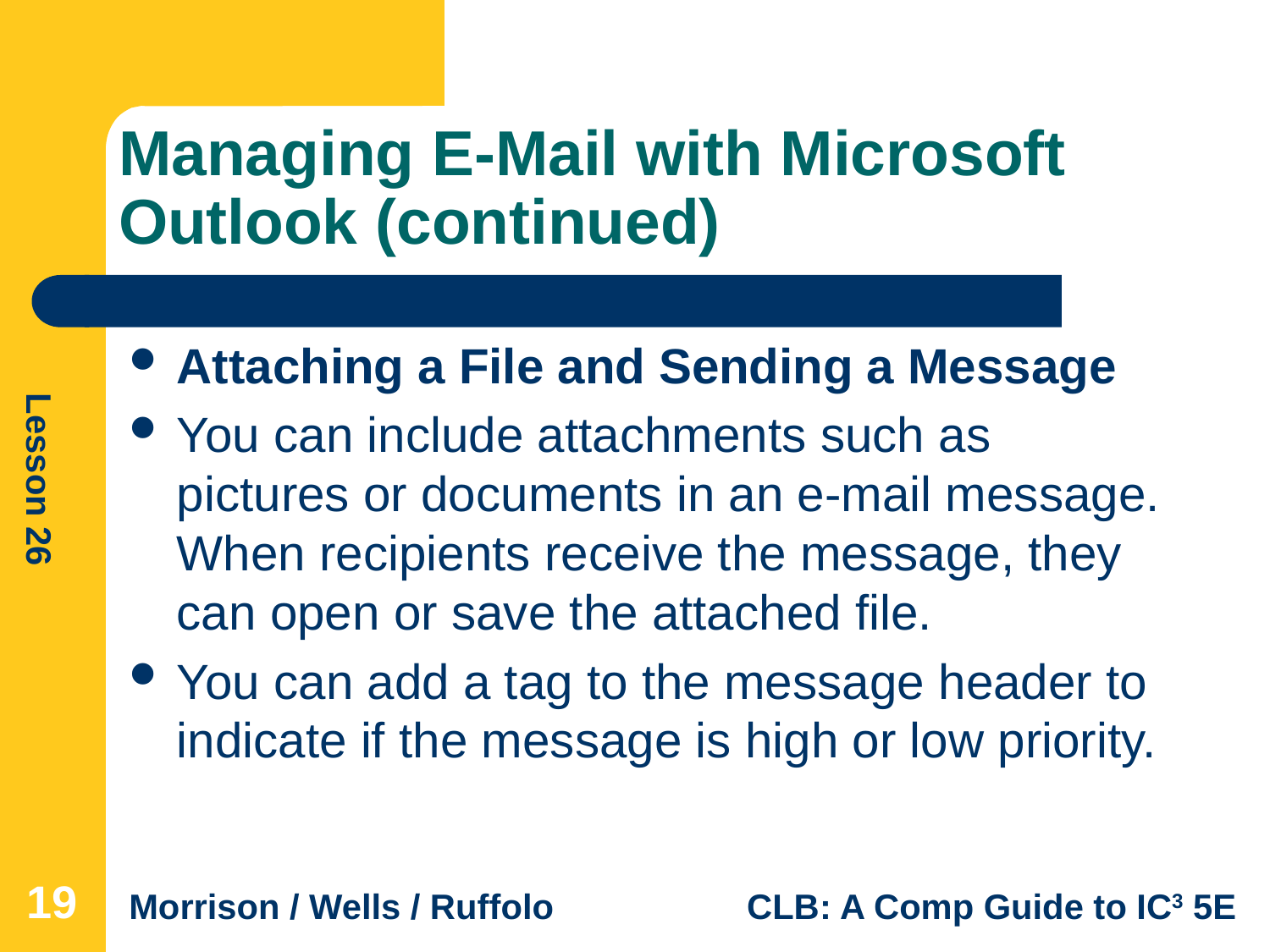

# Managing E-Mail with Microsoft Outlook (continued)
Attaching a File and Sending a Message
You can include attachments such as pictures or documents in an e-mail message. When recipients receive the message, they can open or save the attached file.
You can add a tag to the message header to indicate if the message is high or low priority.
19